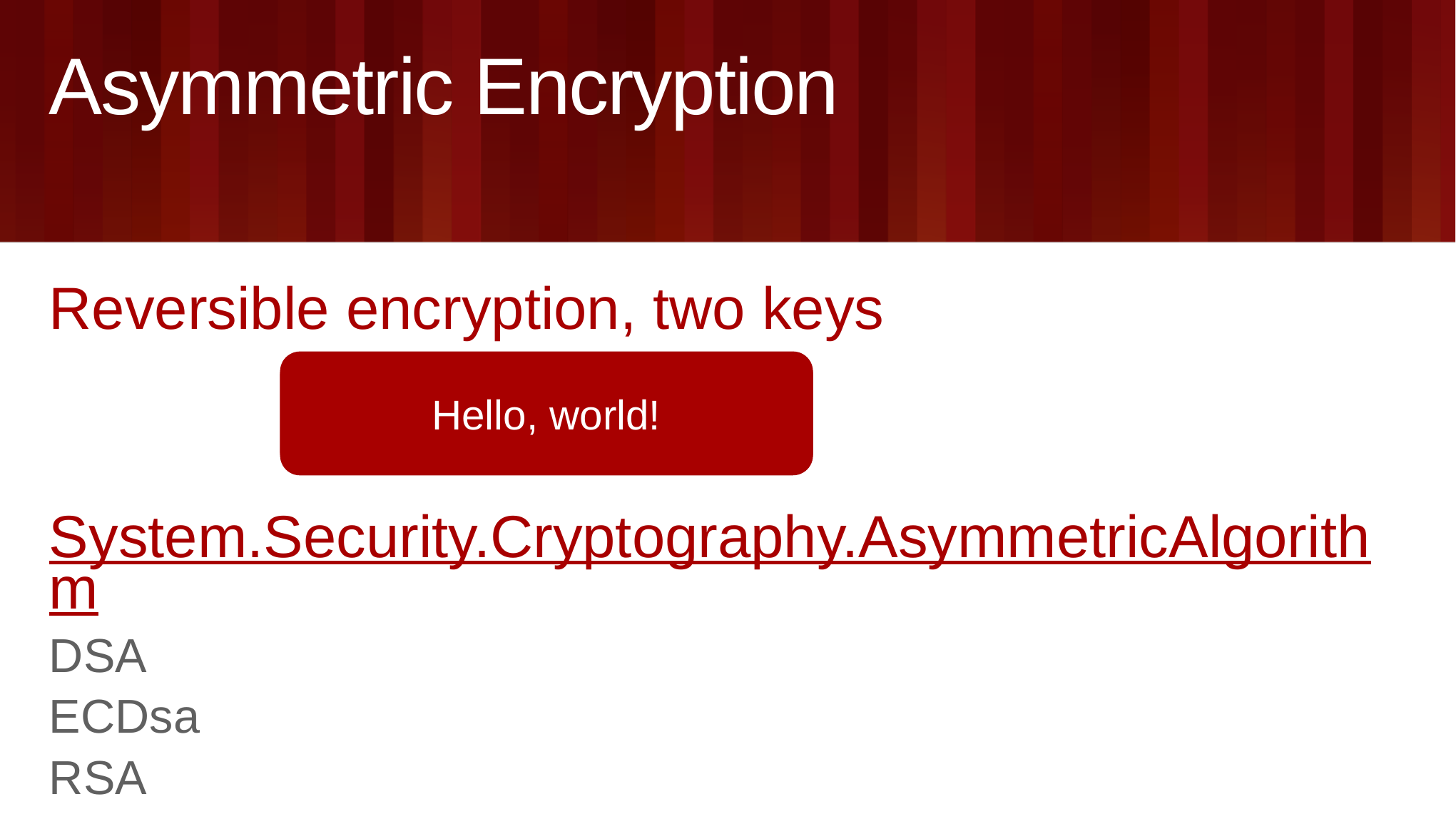

# Asymmetric Encryption
Reversible encryption, two keys

System.Security.Cryptography.AsymmetricAlgorithm
DSA
ECDsa
RSA
Hello, world!
Hello, world!
Agaa5#*26ayzzdft